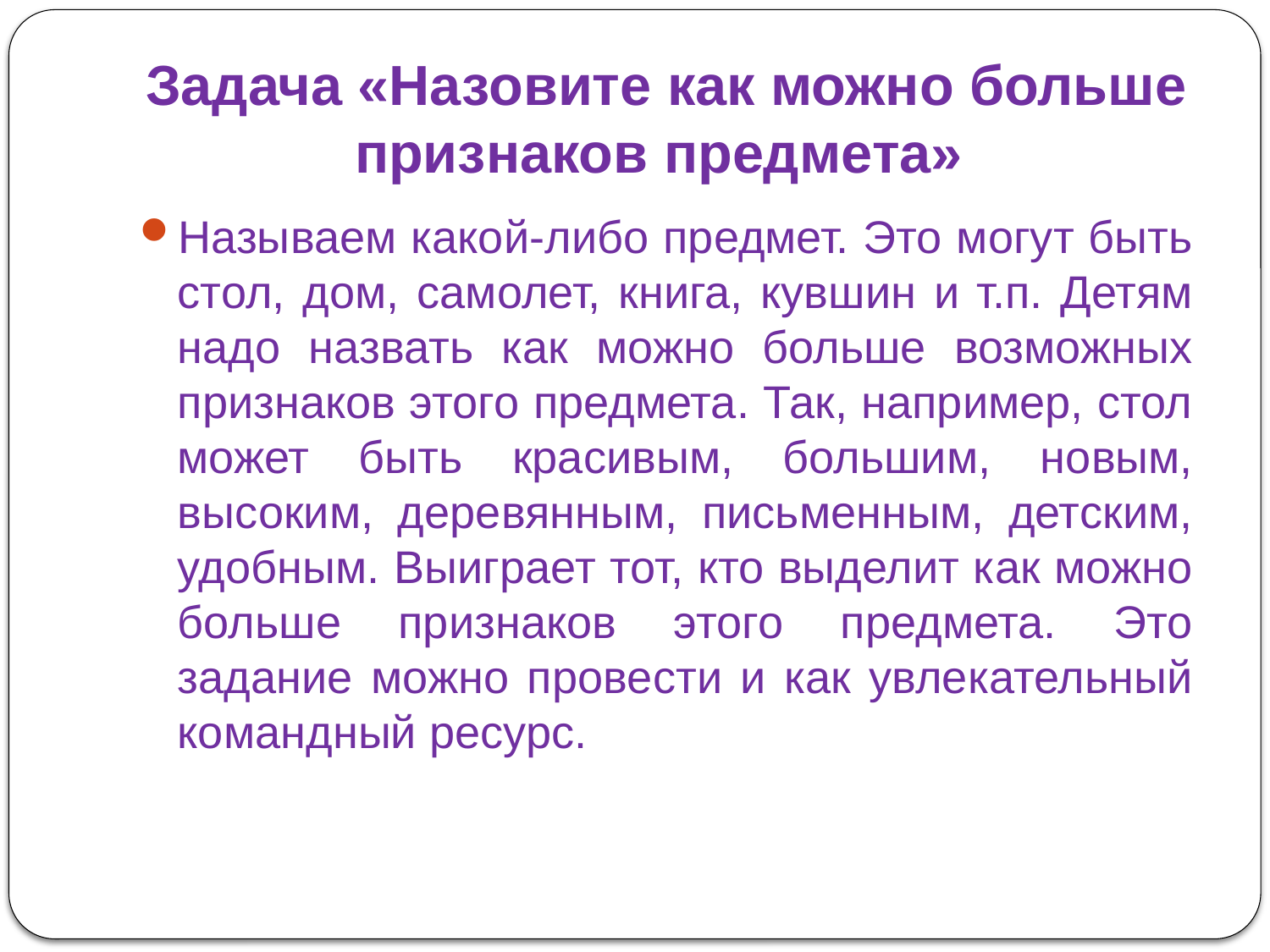

# Задача «Назовите как можно больше признаков предмета»
Называем какой-либо предмет. Это могут быть стол, дом, самолет, книга, кувшин и т.п. Детям надо назвать как можно больше возможных признаков этого предмета. Так, например, стол может быть красивым, большим, новым, высоким, деревянным, письменным, детским, удобным. Выиграет тот, кто выделит как можно больше признаков этого предмета. Это задание можно провести и как увлекательный командный ресурс.